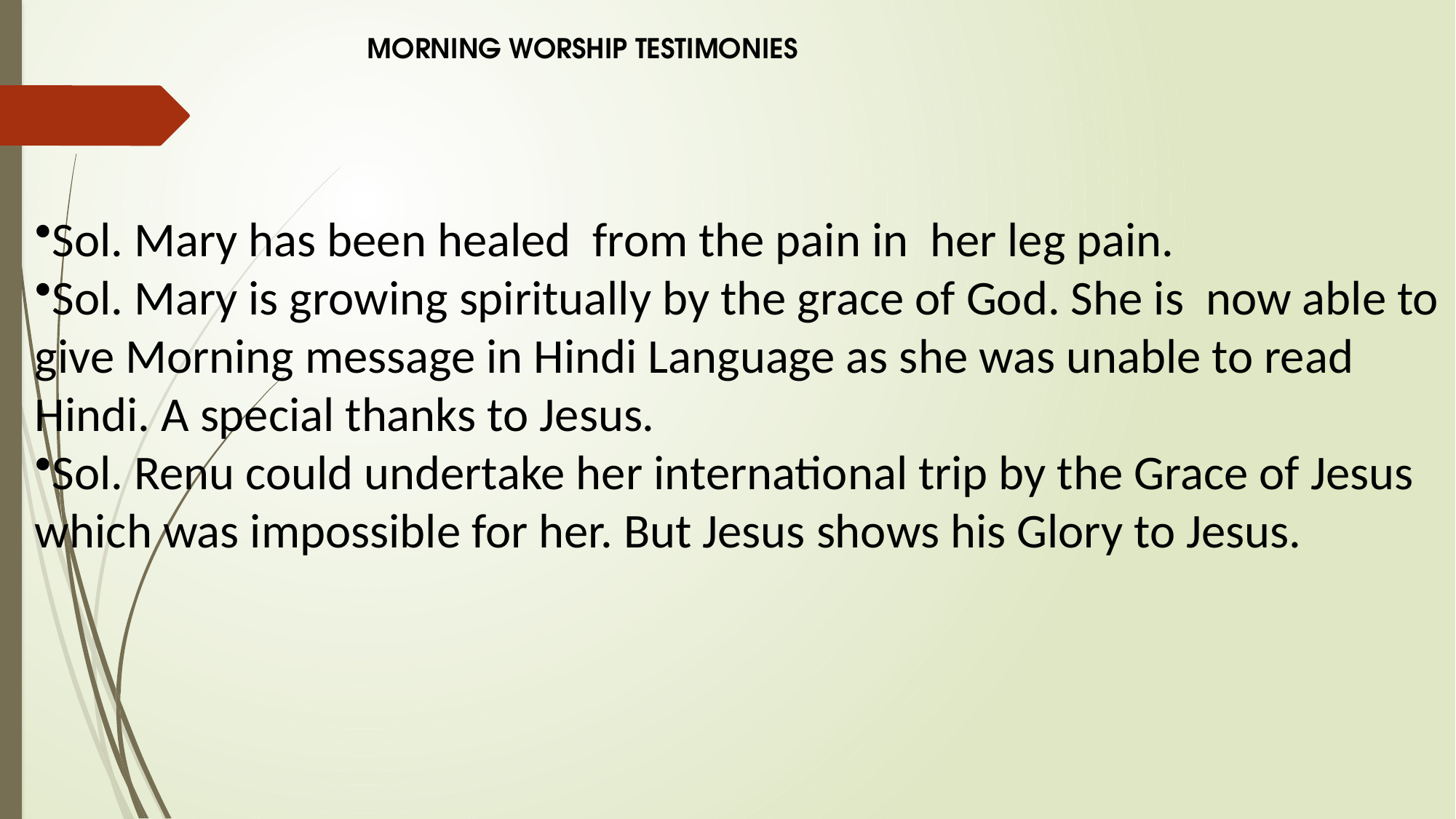

MORNING WORSHIP TESTIMONIES

Sol. Mary has been healed  from the pain in  her leg pain.
Sol. Mary is growing spiritually by the grace of God. She is  now able to give Morning message in Hindi Language as she was unable to read Hindi. A special thanks to Jesus.
Sol. Renu could undertake her international trip by the Grace of Jesus which was impossible for her. But Jesus shows his Glory to Jesus.